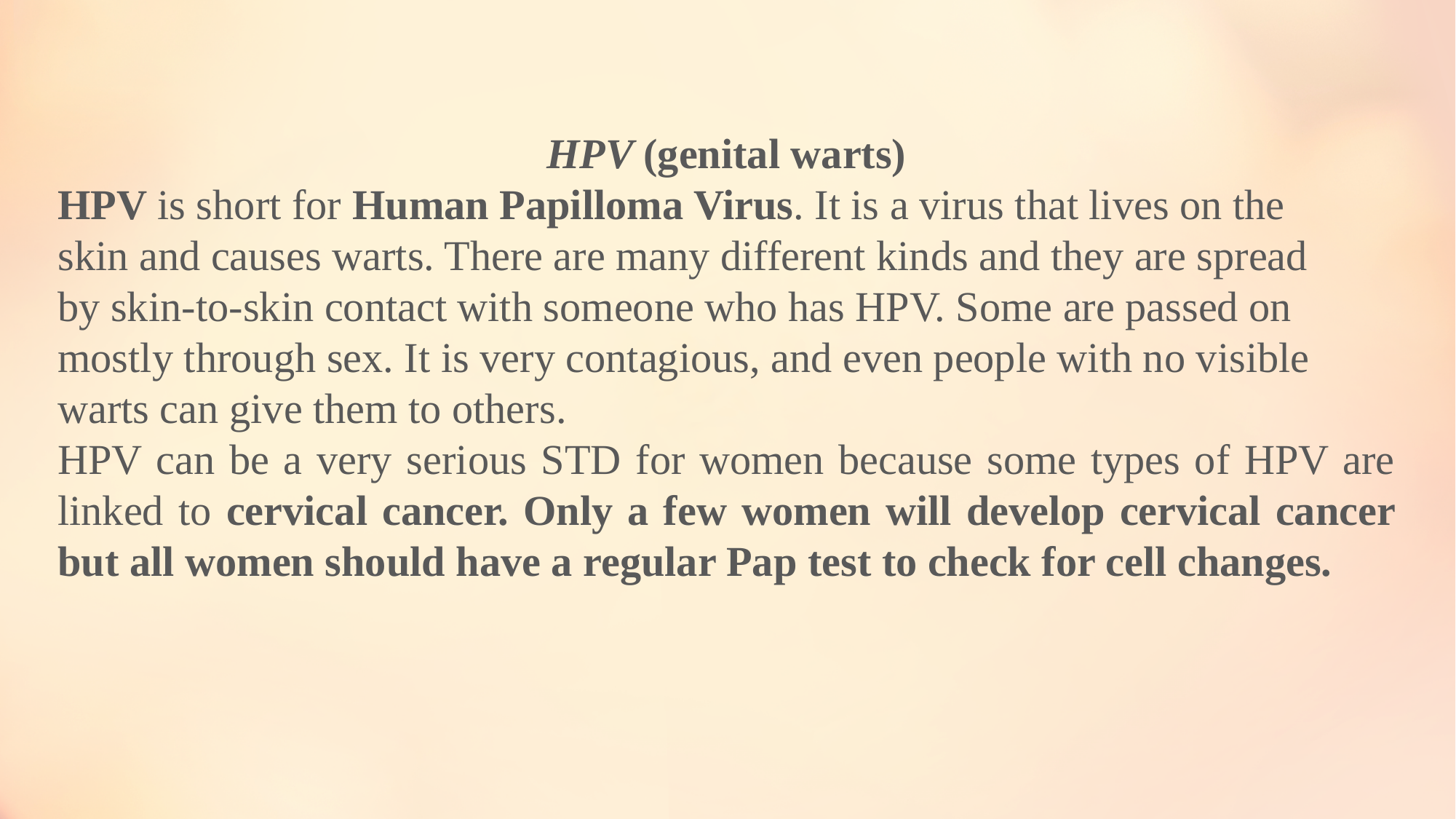

HPV (genital warts)
HPV is short for Human Papilloma Virus. It is a virus that lives on the
skin and causes warts. There are many different kinds and they are spread
by skin-to-skin contact with someone who has HPV. Some are passed on
mostly through sex. It is very contagious, and even people with no visible
warts can give them to others.
HPV can be a very serious STD for women because some types of HPV are linked to cervical cancer. Only a few women will develop cervical cancer but all women should have a regular Pap test to check for cell changes.